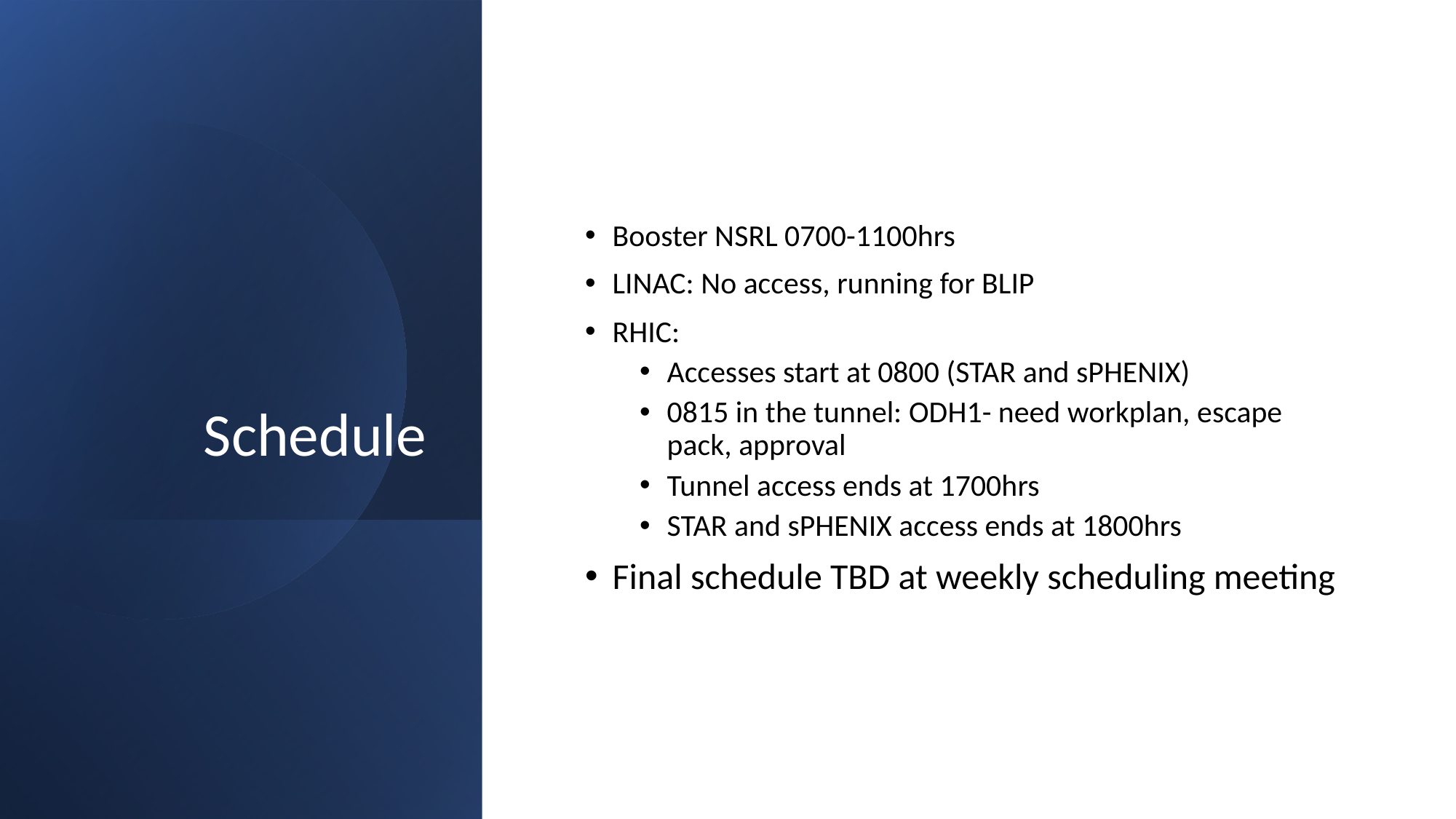

# Schedule
Booster NSRL 0700-1100hrs
LINAC: No access, running for BLIP
RHIC:
Accesses start at 0800 (STAR and sPHENIX)
0815 in the tunnel: ODH1- need workplan, escape pack, approval
Tunnel access ends at 1700hrs
STAR and sPHENIX access ends at 1800hrs
Final schedule TBD at weekly scheduling meeting